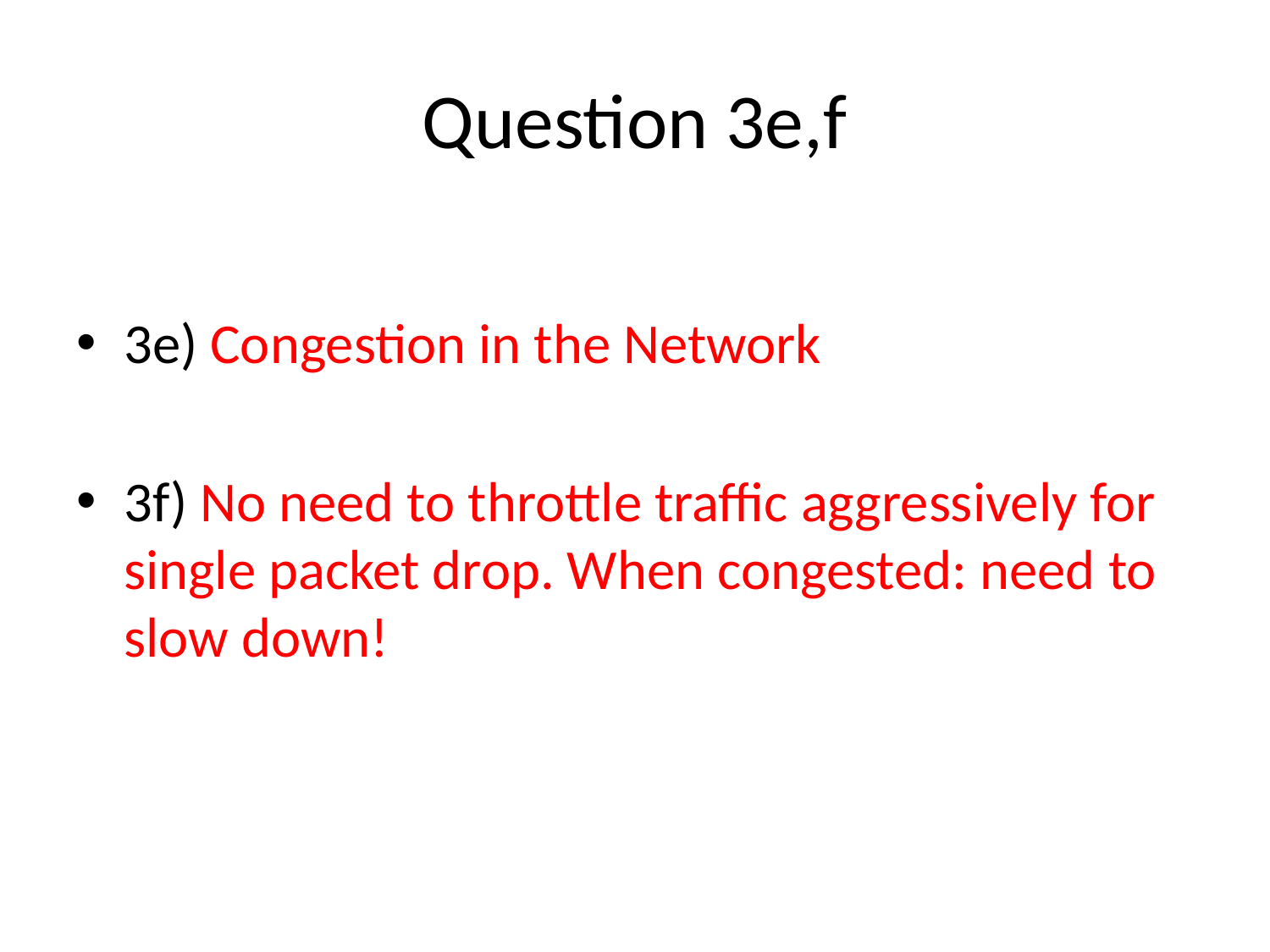

# Question 3e,f

3e) Congestion in the Network

3f) No need to throttle traffic aggressively for single packet drop. When congested: need to slow down!